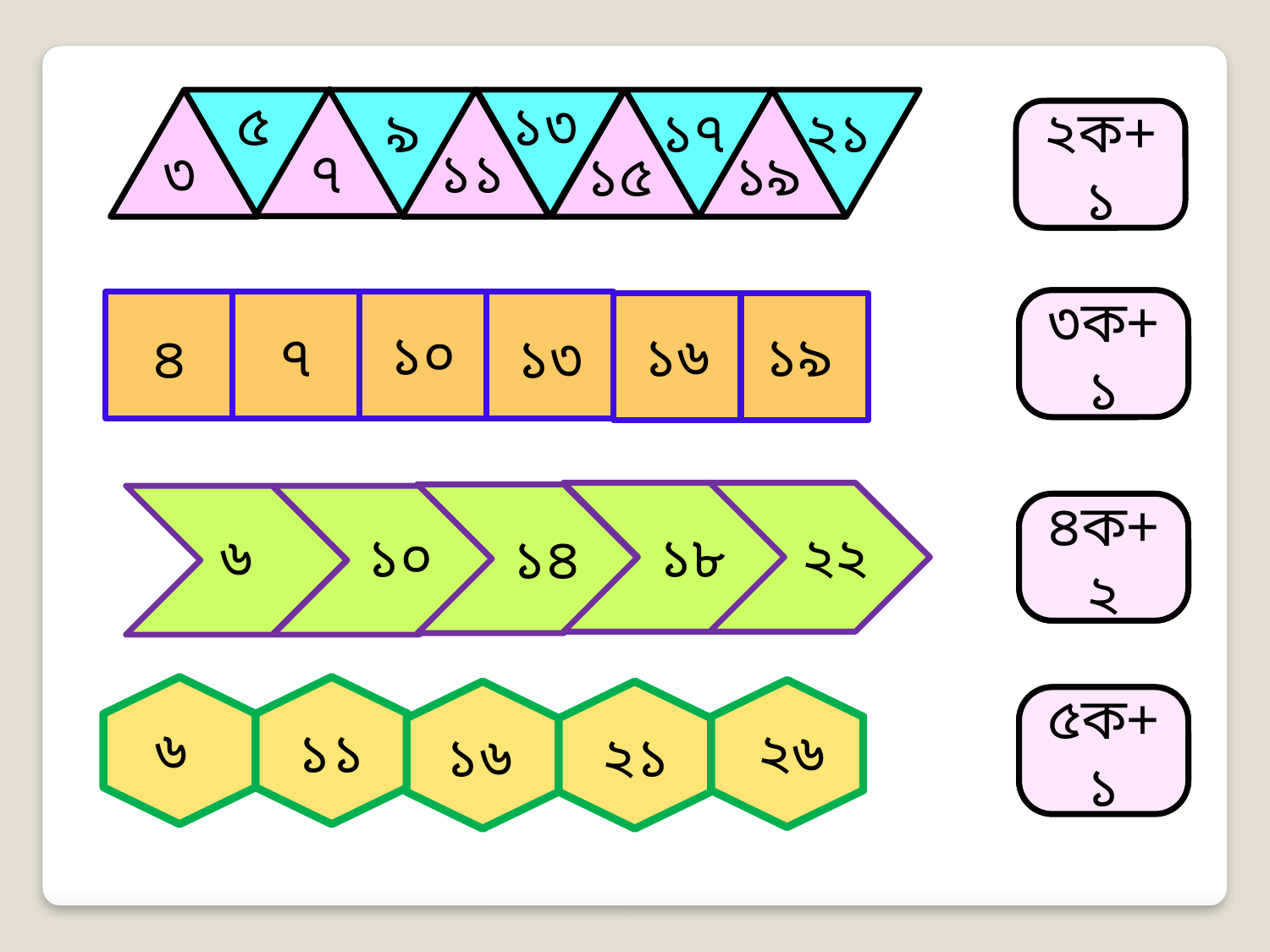

৫
১৩

৯

২১

১৭

?
২ক+১
১১
৭
৩
১৯
১৫
?
৩ক+১

১০
১৯
৭
১৬
৪
১৩

?
৪ক+২
২২
১০
১৮
৬
১৪

?
৫ক+১
৬
১১
২৬
১৬
২১